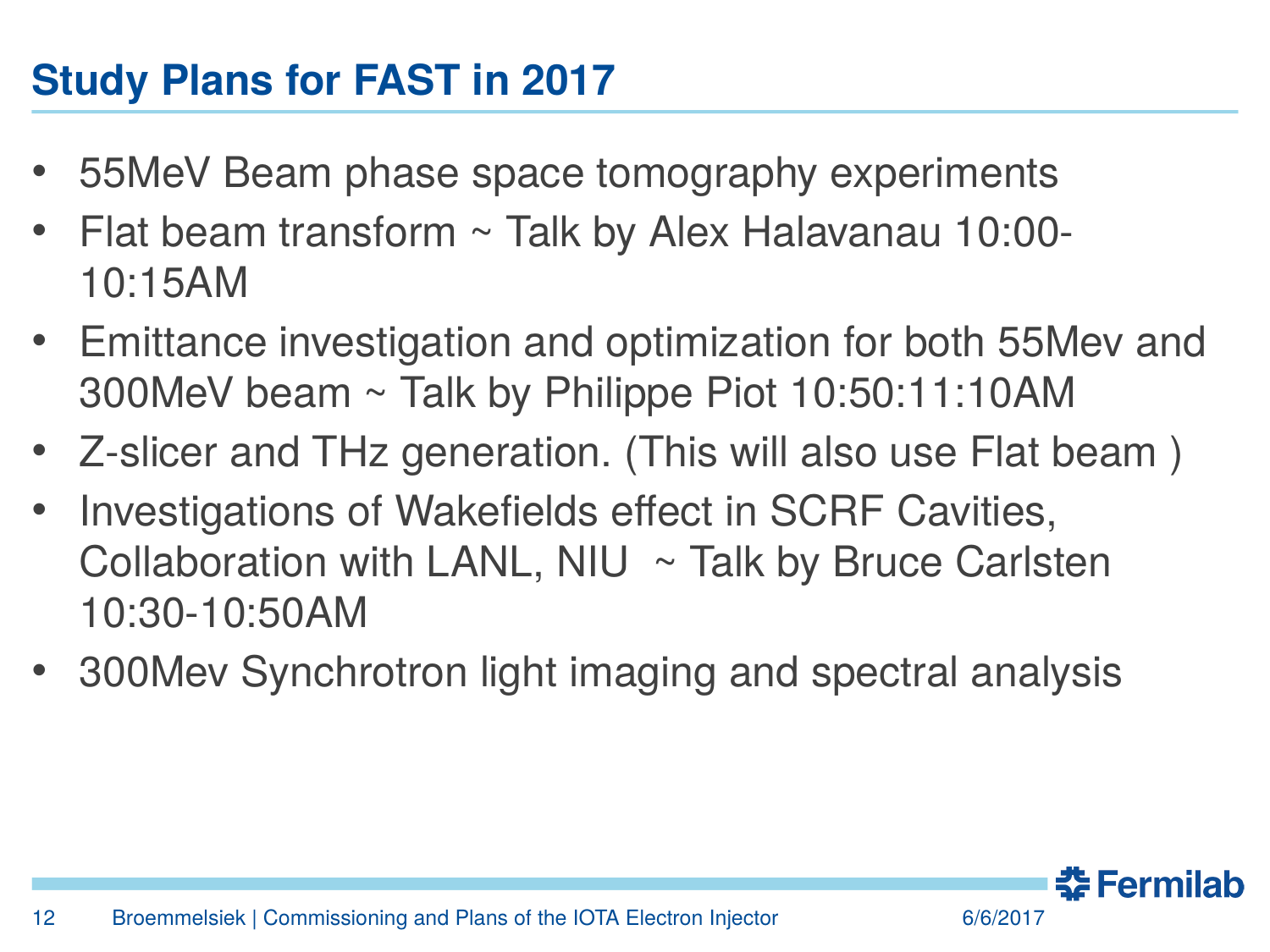

# Study Plans for FAST in 2017
55MeV Beam phase space tomography experiments
Flat beam transform ~ Talk by Alex Halavanau 10:00-10:15AM
Emittance investigation and optimization for both 55Mev and 300MeV beam ~ Talk by Philippe Piot 10:50:11:10AM
Z-slicer and THz generation. (This will also use Flat beam )
Investigations of Wakefields effect in SCRF Cavities, Collaboration with LANL, NIU  ~ Talk by Bruce Carlsten 10:30-10:50AM
300Mev Synchrotron light imaging and spectral analysis

12
Broemmelsiek | Commissioning and Plans of the IOTA Electron Injector
6/6/2017